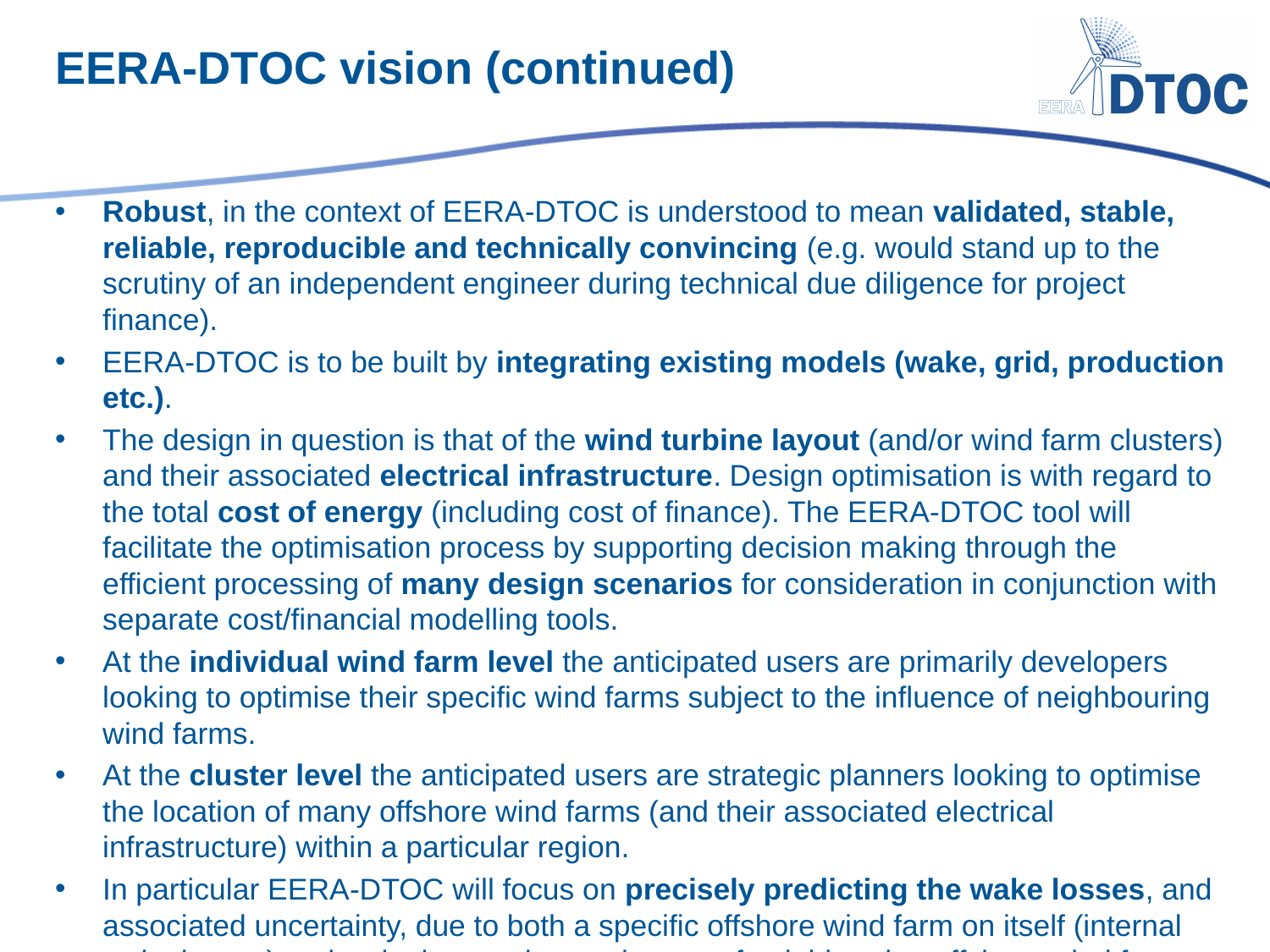

# EERA-DTOC vision (continued)
Robust, in the context of EERA-DTOC is understood to mean validated, stable, reliable, reproducible and technically convincing (e.g. would stand up to the scrutiny of an independent engineer during technical due diligence for project finance).
EERA-DTOC is to be built by integrating existing models (wake, grid, production etc.).
The design in question is that of the wind turbine layout (and/or wind farm clusters) and their associated electrical infrastructure. Design optimisation is with regard to the total cost of energy (including cost of finance). The EERA-DTOC tool will facilitate the optimisation process by supporting decision making through the efficient processing of many design scenarios for consideration in conjunction with separate cost/financial modelling tools.
At the individual wind farm level the anticipated users are primarily developers looking to optimise their specific wind farms subject to the influence of neighbouring wind farms.
At the cluster level the anticipated users are strategic planners looking to optimise the location of many offshore wind farms (and their associated electrical infrastructure) within a particular region.
In particular EERA-DTOC will focus on precisely predicting the wake losses, and associated uncertainty, due to both a specific offshore wind farm on itself (internal wake losses) and wake losses due to clusters of neighbouring offshore wind farms (external wake losses).